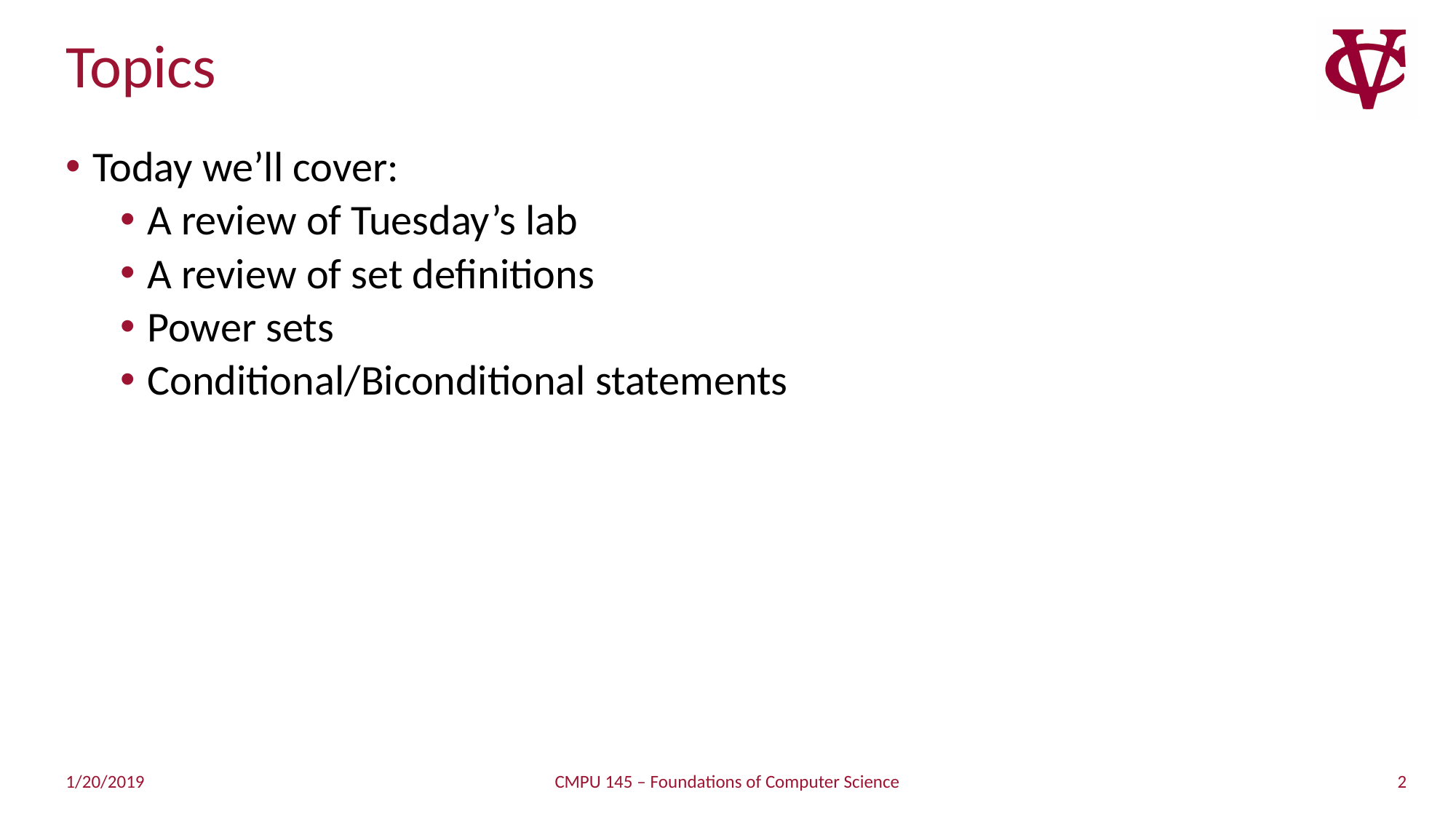

# Topics
Today we’ll cover:
A review of Tuesday’s lab
A review of set definitions
Power sets
Conditional/Biconditional statements

2
1/20/2019
CMPU 145 – Foundations of Computer Science